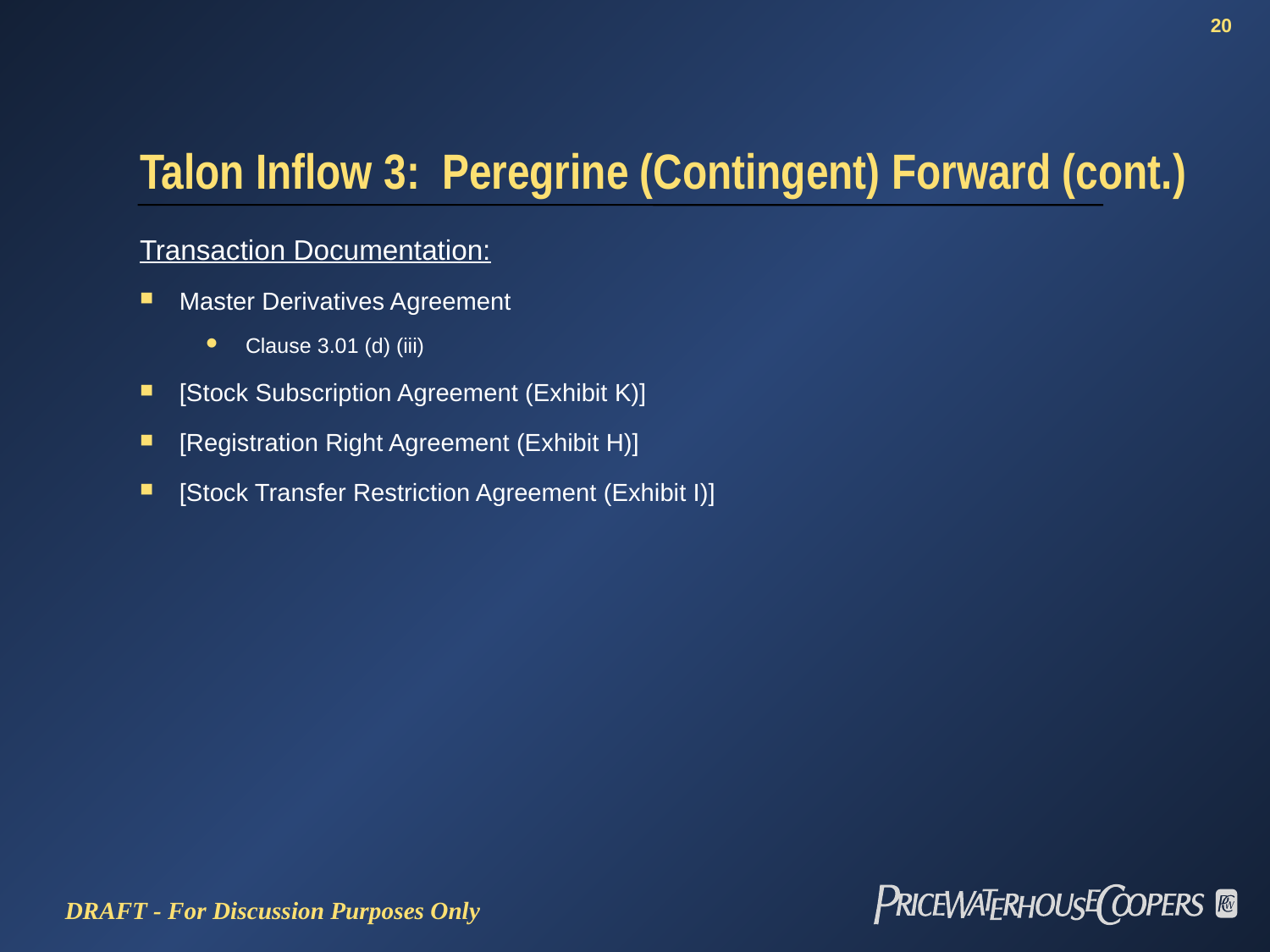

# Talon Inflow 3:  Peregrine (Contingent) Forward (cont.)
Transaction Documentation:
Master Derivatives Agreement
Clause 3.01 (d) (iii)
[Stock Subscription Agreement (Exhibit K)]
[Registration Right Agreement (Exhibit H)]
[Stock Transfer Restriction Agreement (Exhibit I)]